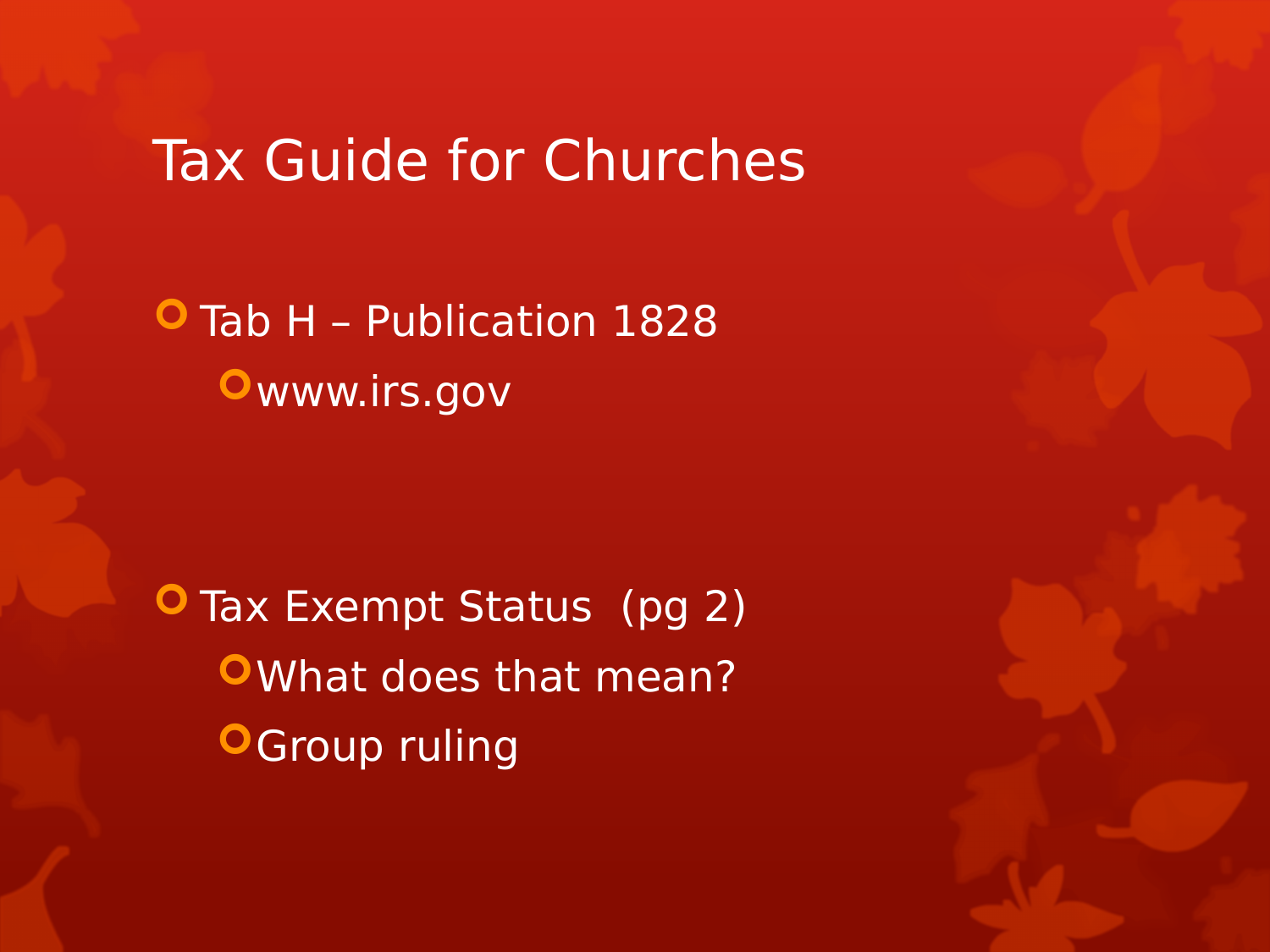

# Tax Guide for Churches
Tab H – Publication 1828
www.irs.gov

Tax Exempt Status  (pg 2)
What does that mean?
Group ruling